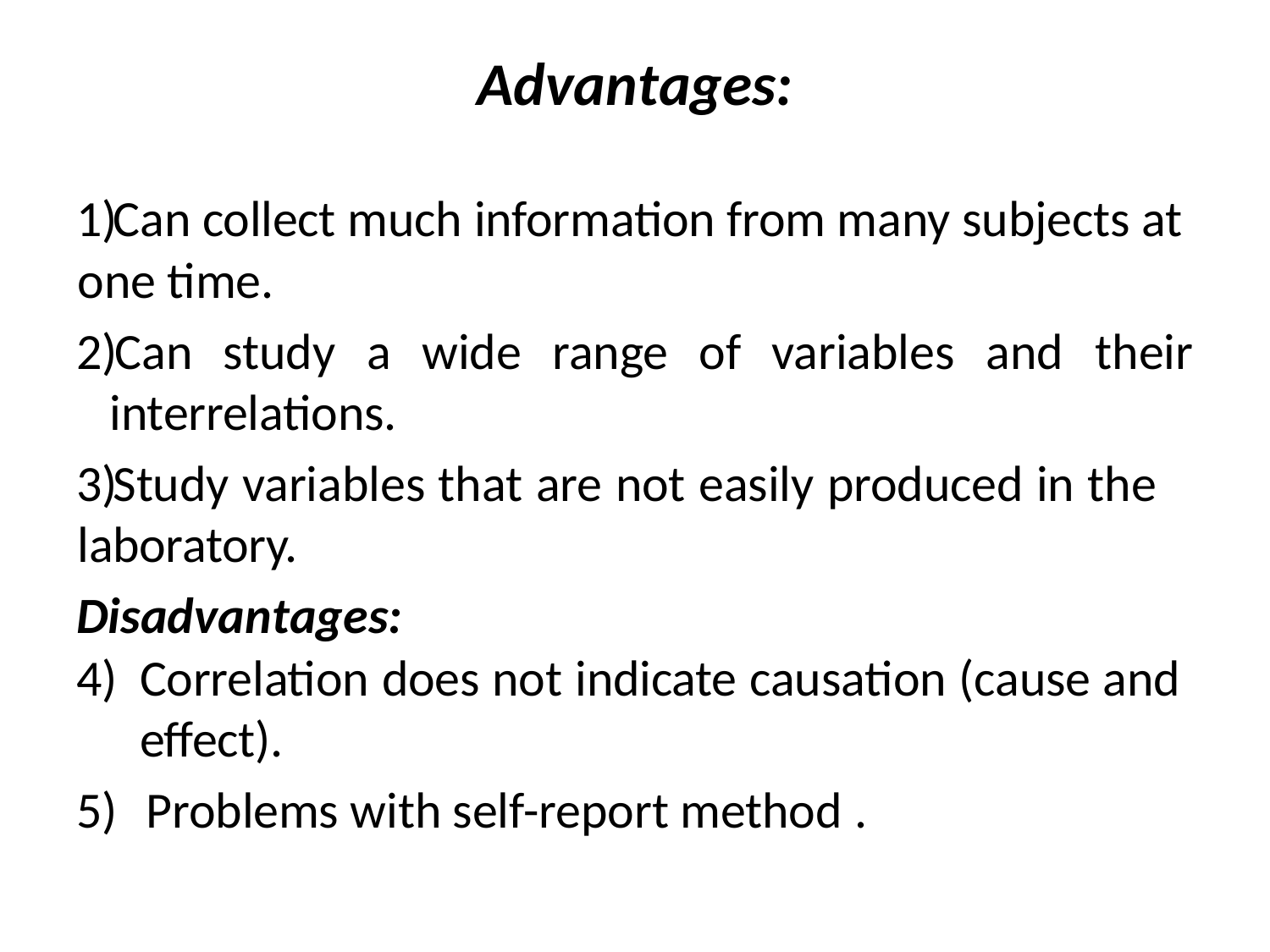

# Advantages:
Can collect much information from many subjects at  one time.
Can study a wide range of variables and their interrelations.
Study variables that are not easily produced in the  laboratory.
Disadvantages:
Correlation does not indicate causation (cause and  effect).
Problems with self-report method .